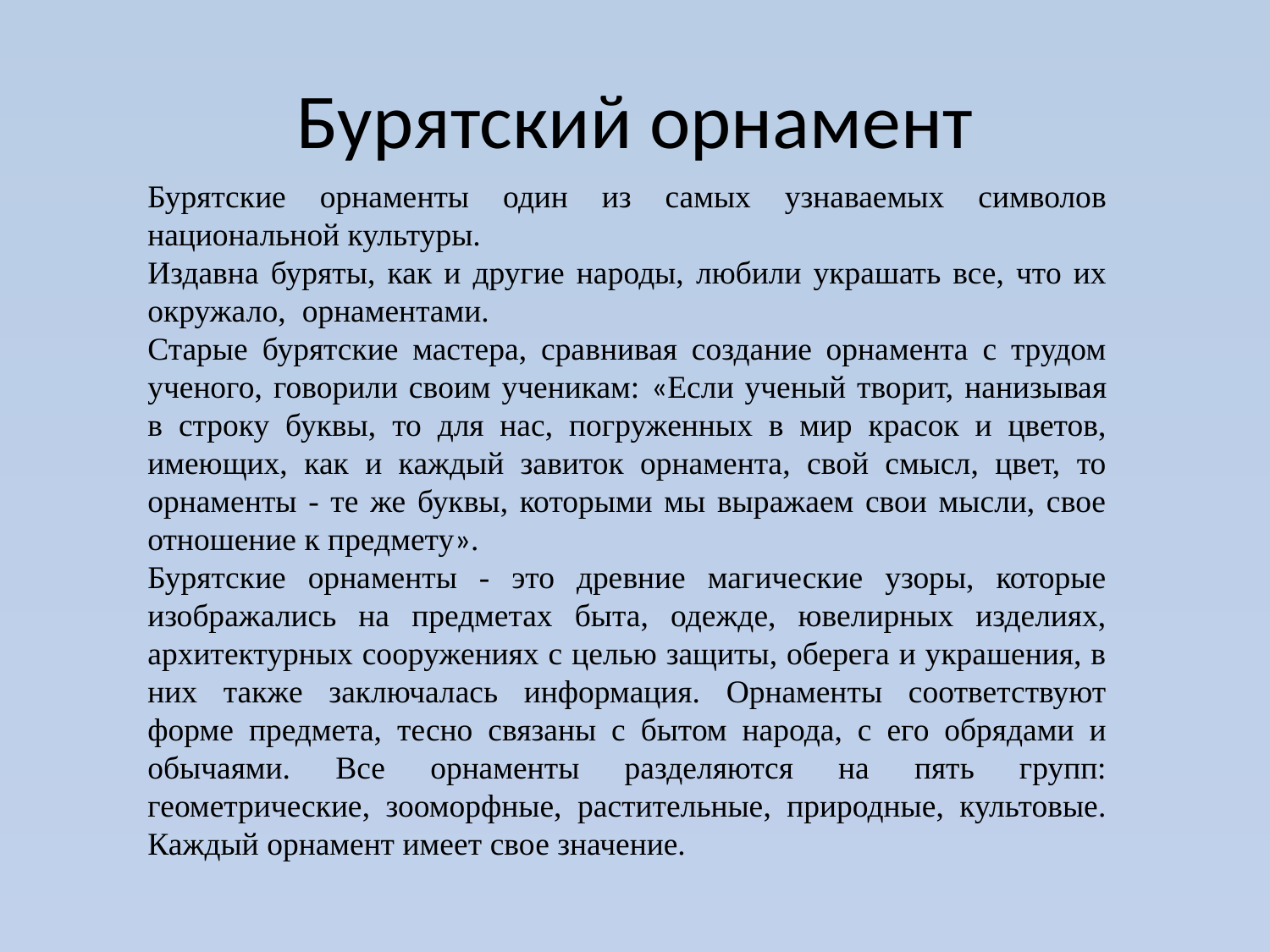

# Бурятский орнамент
Бурятские орнаменты один из самых узнаваемых символов национальной культуры.
Издавна буряты, как и другие народы, любили украшать все, что их окружало,  орнаментами.
Старые бурятские мастера, сравнивая создание орнамента с трудом ученого, говорили своим ученикам: «Если ученый творит, нанизывая в строку буквы, то для нас, погруженных в мир красок и цветов, имеющих, как и каждый завиток орнамента, свой смысл, цвет, то орнаменты - те же буквы, которыми мы выражаем свои мысли, свое отношение к предмету».
Бурятские орнаменты - это древние магические узоры, которые изображались на предметах быта, одежде, ювелирных изделиях, архитектурных сооружениях с целью защиты, оберега и украшения, в них также заключалась информация. Орнаменты соответствуют форме предмета, тесно связаны с бытом народа, с его обрядами и обычаями. Все орнаменты разделяются на пять групп: геометрические, зооморфные, растительные, природные, культовые. Каждый орнамент имеет свое значение.